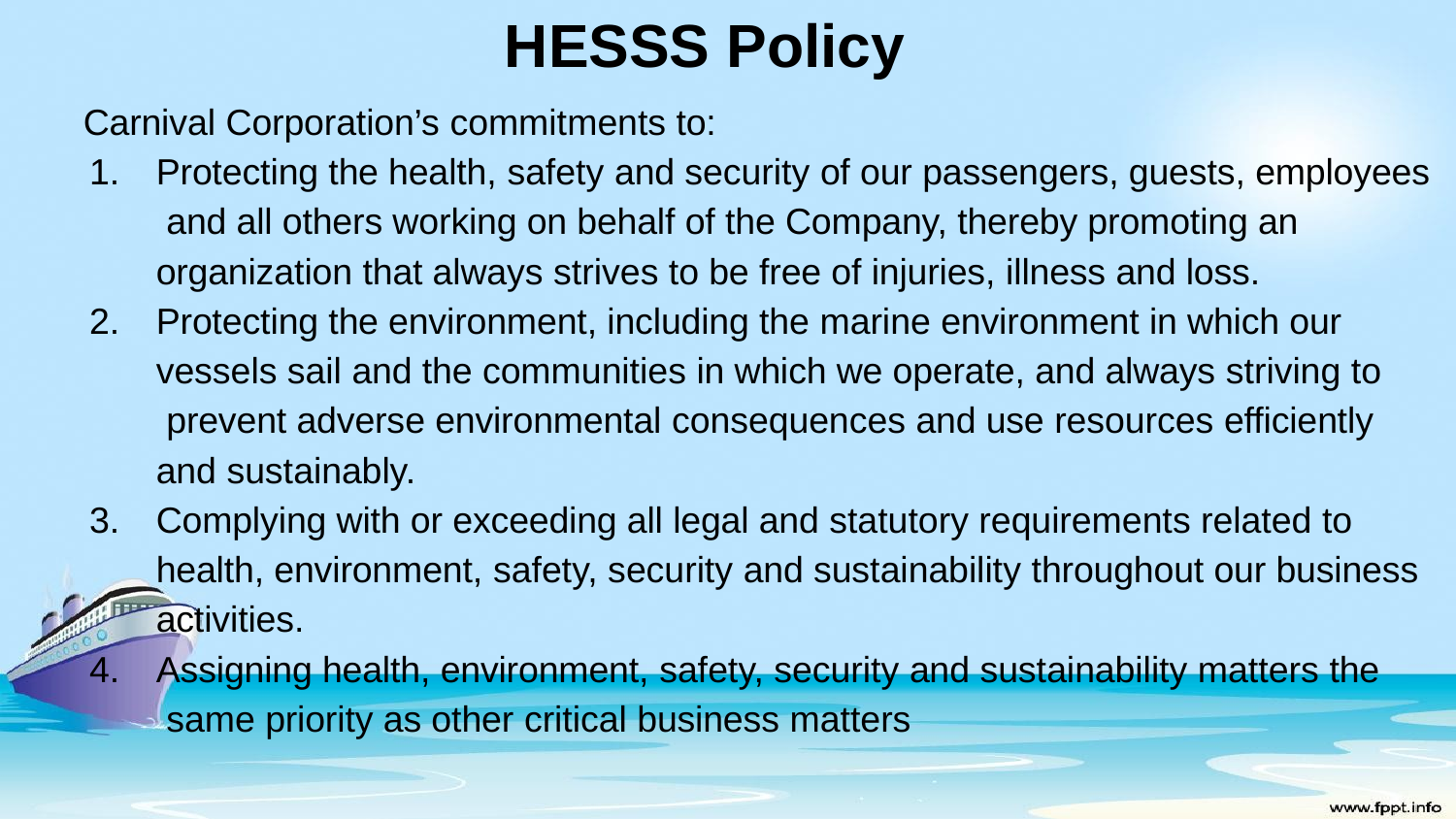

# HESSS Policy
Carnival Corporation’s commitments to:
Protecting the health, safety and security of our passengers, guests, employees  and all others working on behalf of the Company, thereby promoting an  organization that always strives to be free of injuries, illness and loss.
Protecting the environment, including the marine environment in which our  vessels sail and the communities in which we operate, and always striving to  prevent adverse environmental consequences and use resources efficiently  and sustainably.
Complying with or exceeding all legal and statutory requirements related to  health, environment, safety, security and sustainability throughout our business  activities.
Assigning health, environment, safety, security and sustainability matters the  same priority as other critical business matters